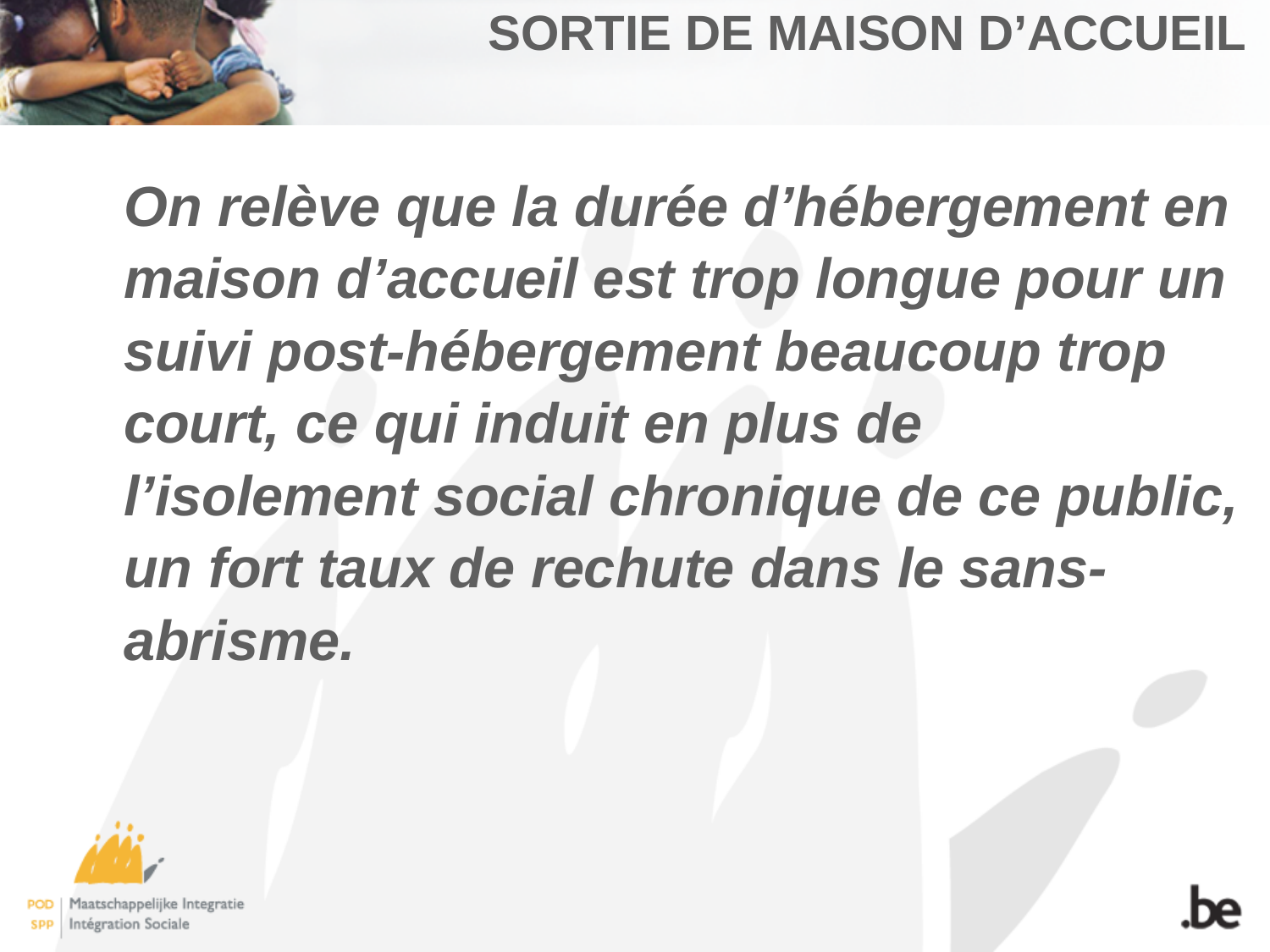

# Sortie de maison d’accueil
On relève que la durée d’hébergement en maison d’accueil est trop longue pour un suivi post-hébergement beaucoup trop court, ce qui induit en plus de  l’isolement social chronique de ce public, un fort taux de rechute dans le sans-abrisme.